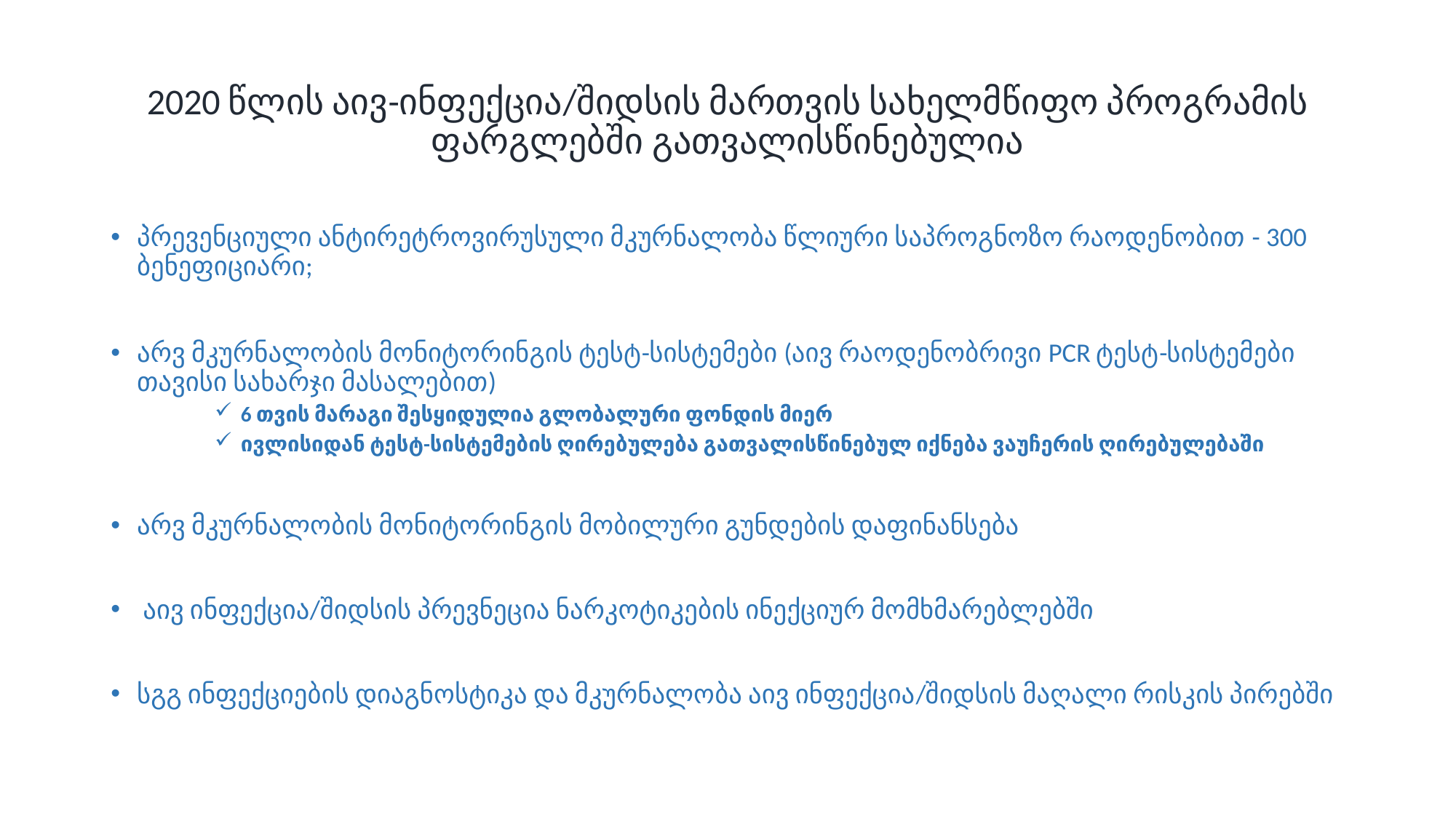

# 2020 წლის აივ-ინფექცია/შიდსის მართვის სახელმწიფო პროგრამის ფარგლებში გათვალისწინებულია
პრევენციული ანტირეტროვირუსული მკურნალობა წლიური საპროგნოზო რაოდენობით - 300 ბენეფიციარი;

არვ მკურნალობის მონიტორინგის ტესტ-სისტემები (აივ რაოდენობრივი PCR ტესტ-სისტემები თავისი სახარჯი მასალებით)
6 თვის მარაგი შესყიდულია გლობალური ფონდის მიერ
ივლისიდან ტესტ-სისტემების ღირებულება გათვალისწინებულ იქნება ვაუჩერის ღირებულებაში

არვ მკურნალობის მონიტორინგის მობილური გუნდების დაფინანსება

 აივ ინფექცია/შიდსის პრევნეცია ნარკოტიკების ინექციურ მომხმარებლებში

სგგ ინფექციების დიაგნოსტიკა და მკურნალობა აივ ინფექცია/შიდსის მაღალი რისკის პირებში